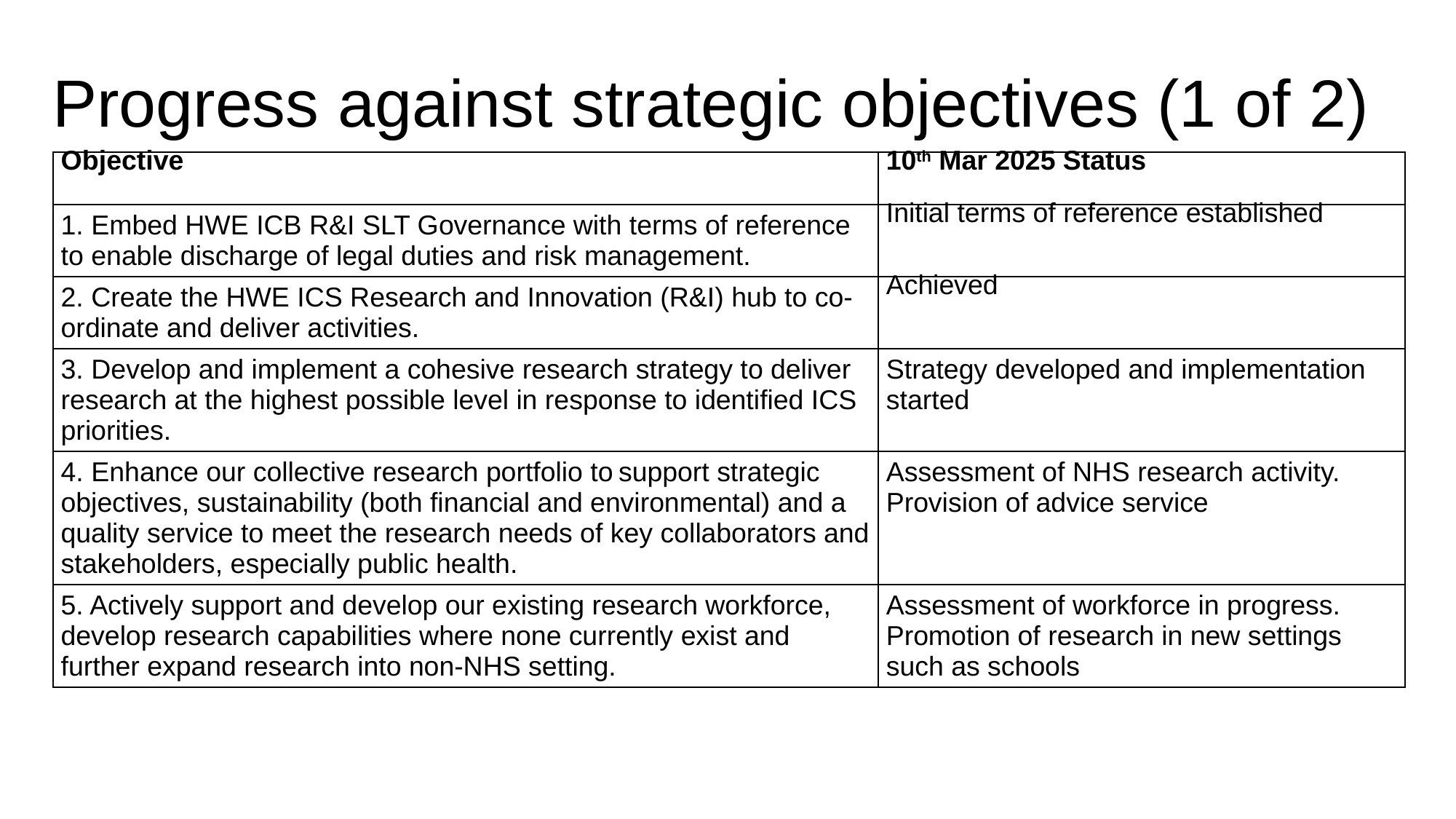

# Progress against strategic objectives (1 of 2)

| Objective | 10th Mar 2025 Status |
| --- | --- |
| 1. Embed HWE ICB R&I SLT Governance with terms of reference to enable discharge of legal duties and risk management. | Initial terms of reference established |
| 2. Create the HWE ICS Research and Innovation (R&I) hub to co-ordinate and deliver activities. | Achieved |
| 3. Develop and implement a cohesive research strategy to deliver research at the highest possible level in response to identified ICS priorities. | Strategy developed and implementation started |
| 4. Enhance our collective research portfolio to support strategic objectives, sustainability (both financial and environmental) and a quality service to meet the research needs of key collaborators and stakeholders, especially public health. | Assessment of NHS research activity.  Provision of advice service |
| 5. Actively support and develop our existing research workforce, develop research capabilities where none currently exist and further expand research into non-NHS setting. | Assessment of workforce in progress.     Promotion of research in new settings such as schools |